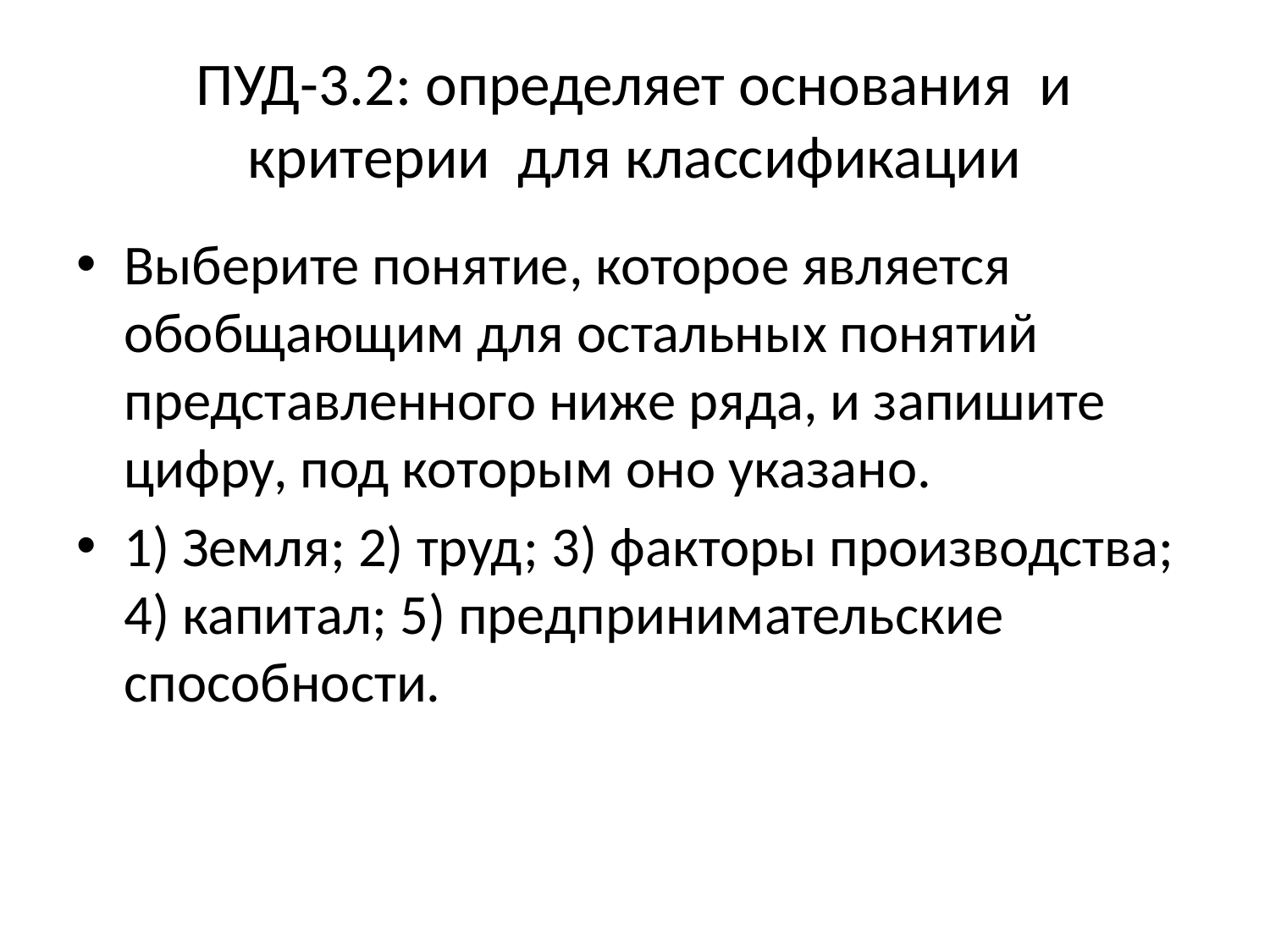

# ПУД-3.2: определяет основания  и критерии  для классификации
Выберите понятие, которое является обобщающим для остальных понятий представленного ниже ряда, и запишите цифру, под которым оно указано.
1) Земля; 2) труд; 3) факторы производства; 4) капитал; 5) предпринимательские способности.